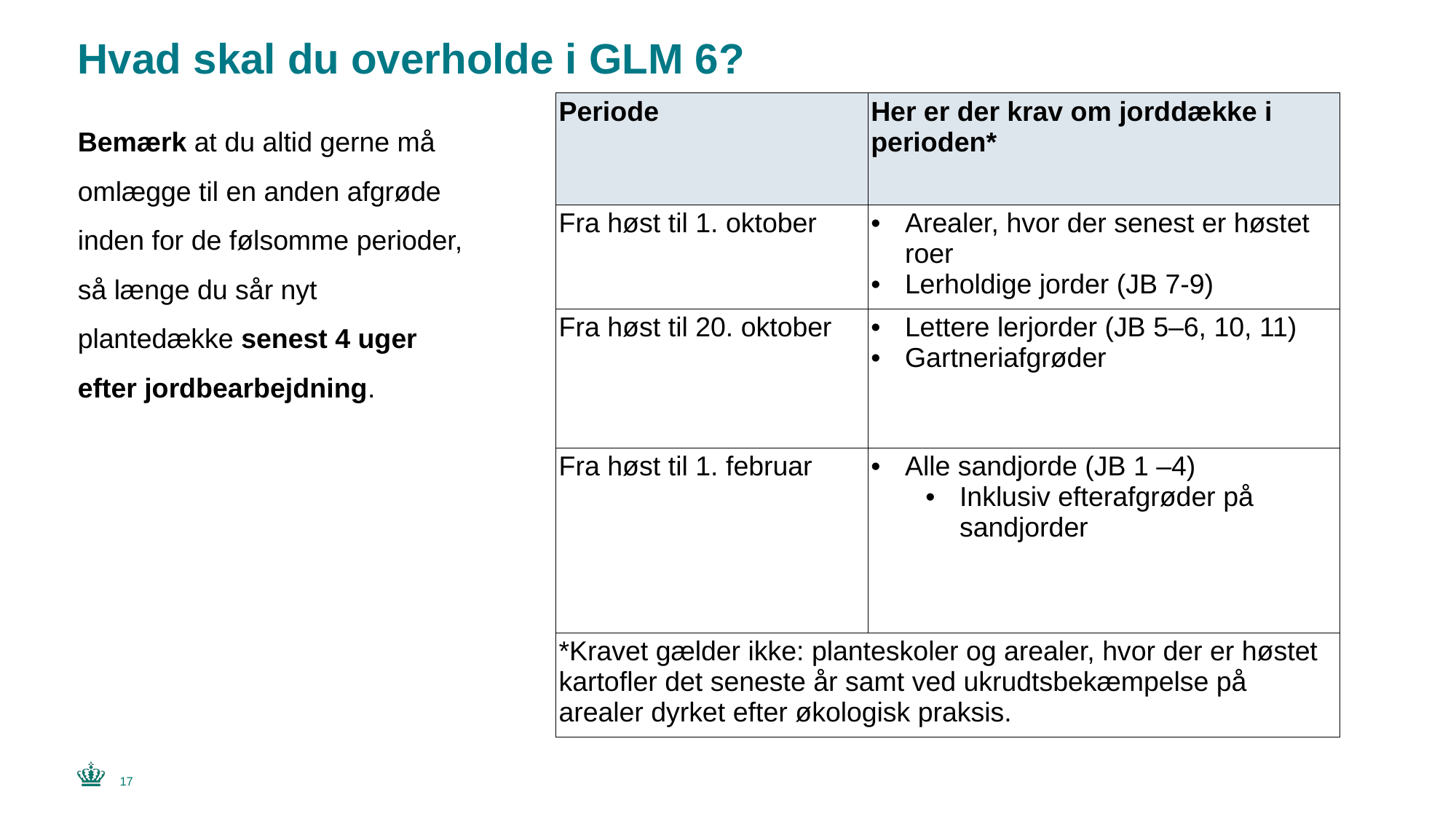

# Hvad skal du overholde i GLM 6?
| Periode | Her er der krav om jorddække i perioden\* |
| --- | --- |
| Fra høst til 1. oktober | Arealer, hvor der senest er høstet roer Lerholdige jorder (JB 7-9) |
| Fra høst til 20. oktober | Lettere lerjorder (JB 5–6, 10, 11) Gartneriafgrøder |
| Fra høst til 1. februar | Alle sandjorde (JB 1 –4) Inklusiv efterafgrøder på sandjorder |
| \*Kravet gælder ikke: planteskoler og arealer, hvor der er høstet kartofler det seneste år samt ved ukrudtsbekæmpelse på arealer dyrket efter økologisk praksis. |  |
Bemærk at du altid gerne må omlægge til en anden afgrøde inden for de følsomme perioder, så længe du sår nyt plantedække senest 4 uger efter jordbearbejdning.

17
30. januar 2023